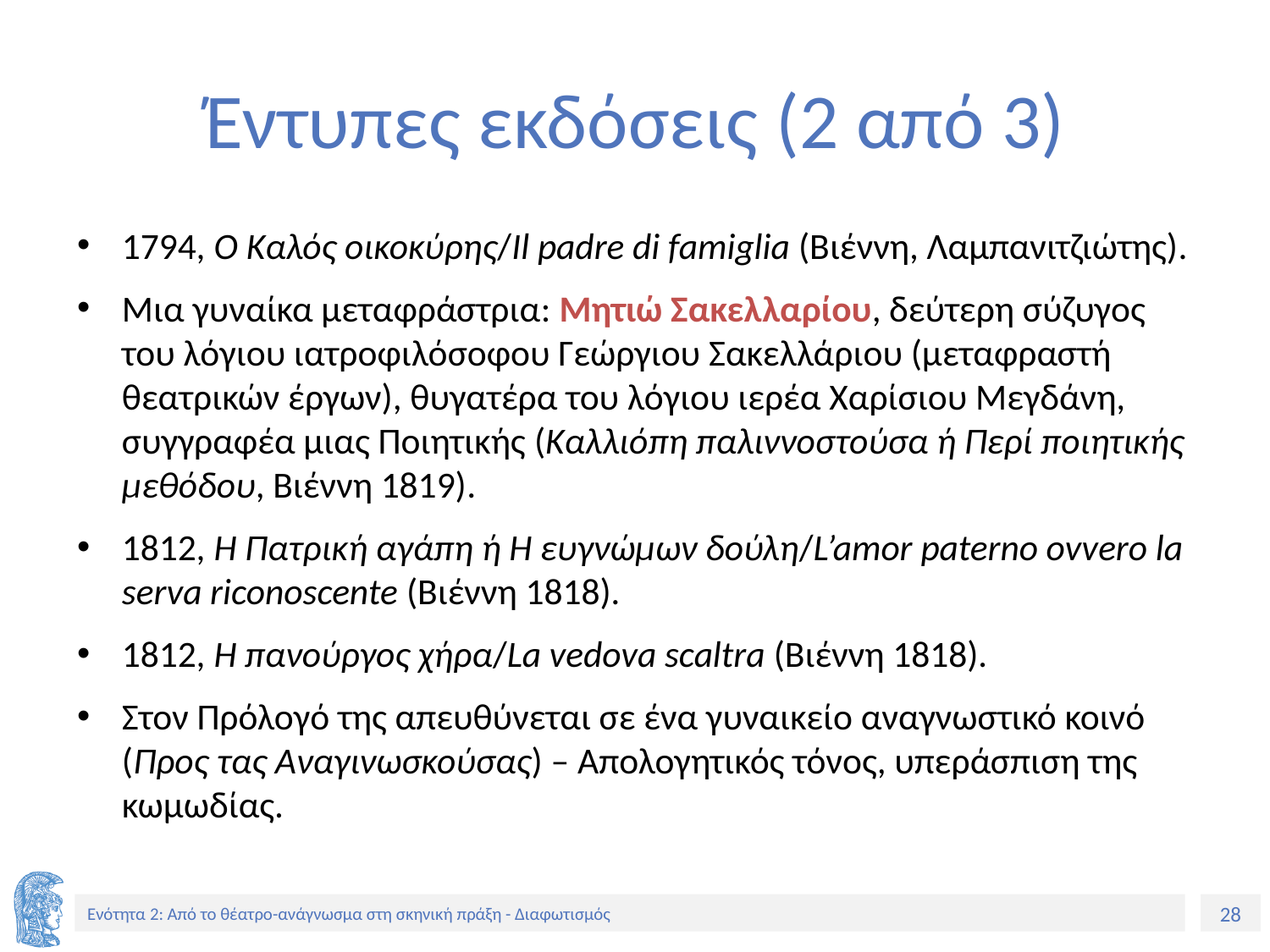

# Έντυπες εκδόσεις (2 από 3)
1794, Ο Καλός οικοκύρης/Il padre di famiglia (Βιέννη, Λαμπανιτζιώτης).
Μια γυναίκα μεταφράστρια: Μητιώ Σακελλαρίου, δεύτερη σύζυγος του λόγιου ιατροφιλόσοφου Γεώργιου Σακελλάριου (μεταφραστή θεατρικών έργων), θυγατέρα του λόγιου ιερέα Χαρίσιου Μεγδάνη, συγγραφέα μιας Ποιητικής (Καλλιόπη παλιννοστούσα ή Περί ποιητικής μεθόδου, Βιέννη 1819).
1812, Η Πατρική αγάπη ή Η ευγνώμων δούλη/L’amor paterno ovvero la serva riconoscente (Βιέννη 1818).
1812, Η πανούργος χήρα/La vedova scaltra (Βιέννη 1818).
Στον Πρόλογό της απευθύνεται σε ένα γυναικείο αναγνωστικό κοινό  (Προς τας Αναγινωσκούσας) – Απολογητικός τόνος, υπεράσπιση της κωμωδίας.